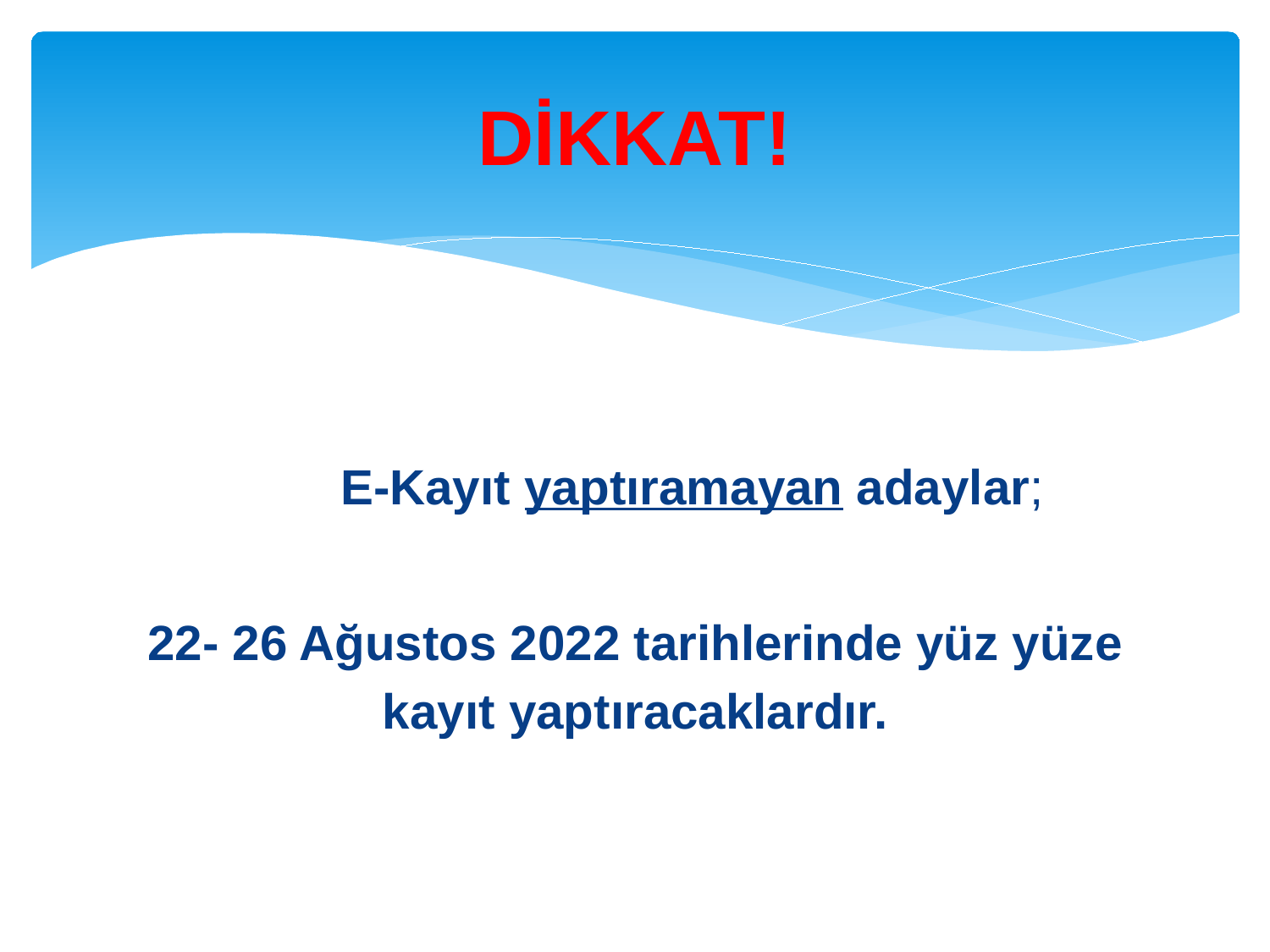

# DİKKAT!

	E-Kayıt yaptıramayan adaylar;

22- 26 Ağustos 2022 tarihlerinde yüz yüze kayıt yaptıracaklardır.